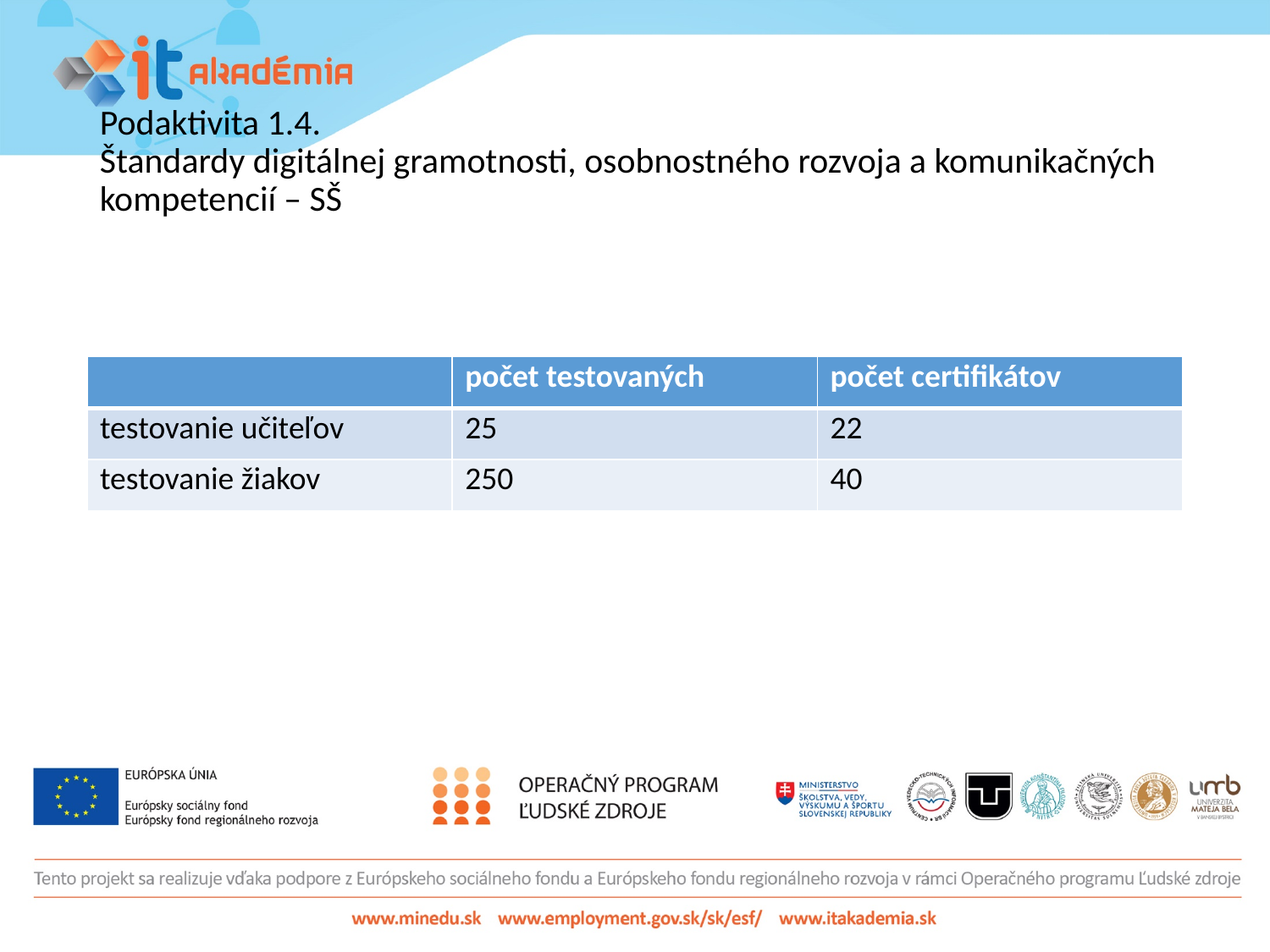

# Podaktivita 1.4. Štandardy digitálnej gramotnosti, osobnostného rozvoja a komunikačných kompetencií – SŠ
|  | počet testovaných | počet certifikátov |
| --- | --- | --- |
| testovanie učiteľov | 25 | 22 |
| testovanie žiakov | 250 | 40 |